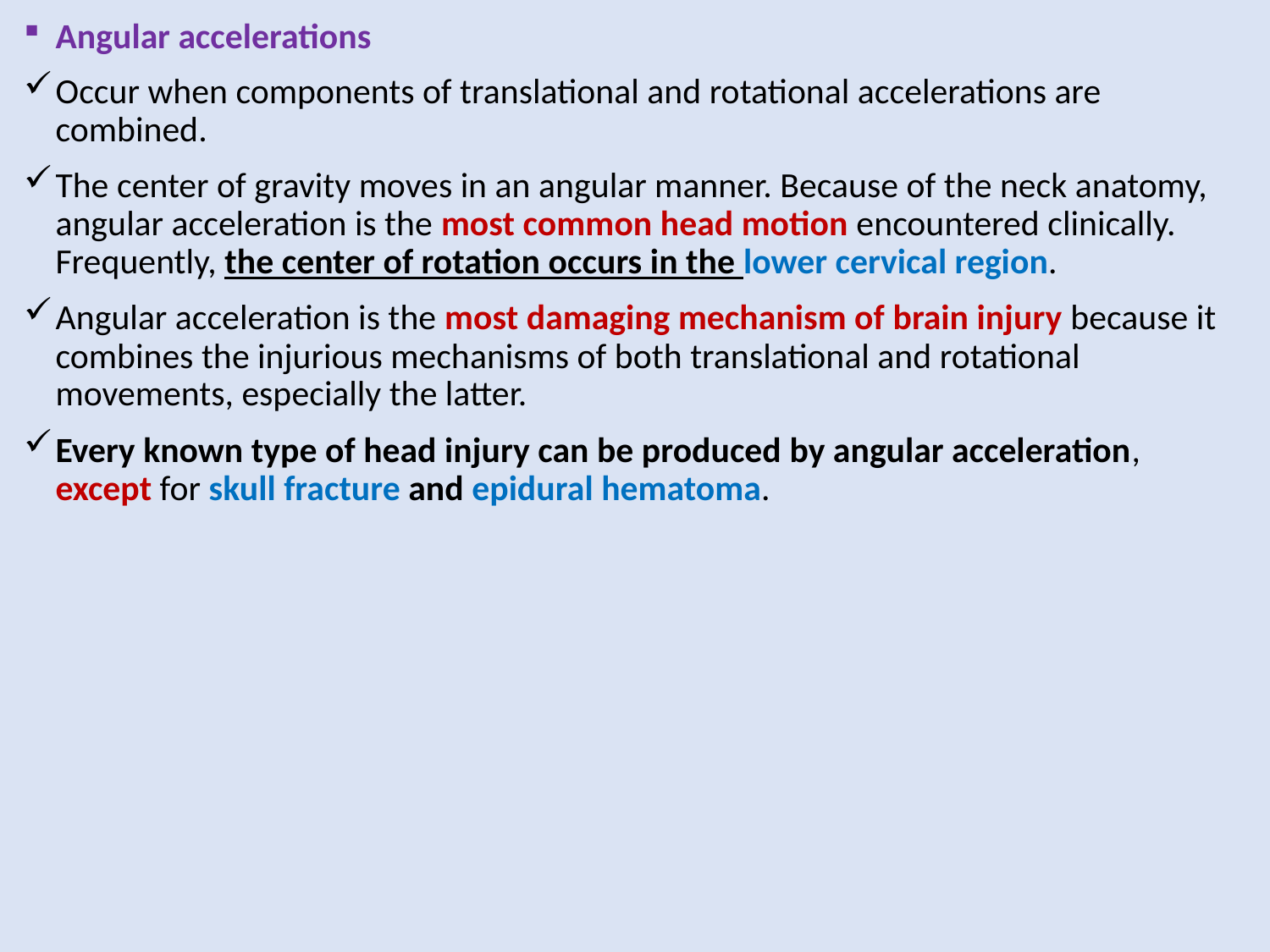

Angular accelerations
Occur when components of translational and rotational accelerations are combined.
The center of gravity moves in an angular manner. Because of the neck anatomy, angular acceleration is the most common head motion encountered clinically. Frequently, the center of rotation occurs in the lower cervical region.
Angular acceleration is the most damaging mechanism of brain injury because it combines the injurious mechanisms of both translational and rotational movements, especially the latter.
Every known type of head injury can be produced by angular acceleration, except for skull fracture and epidural hematoma.